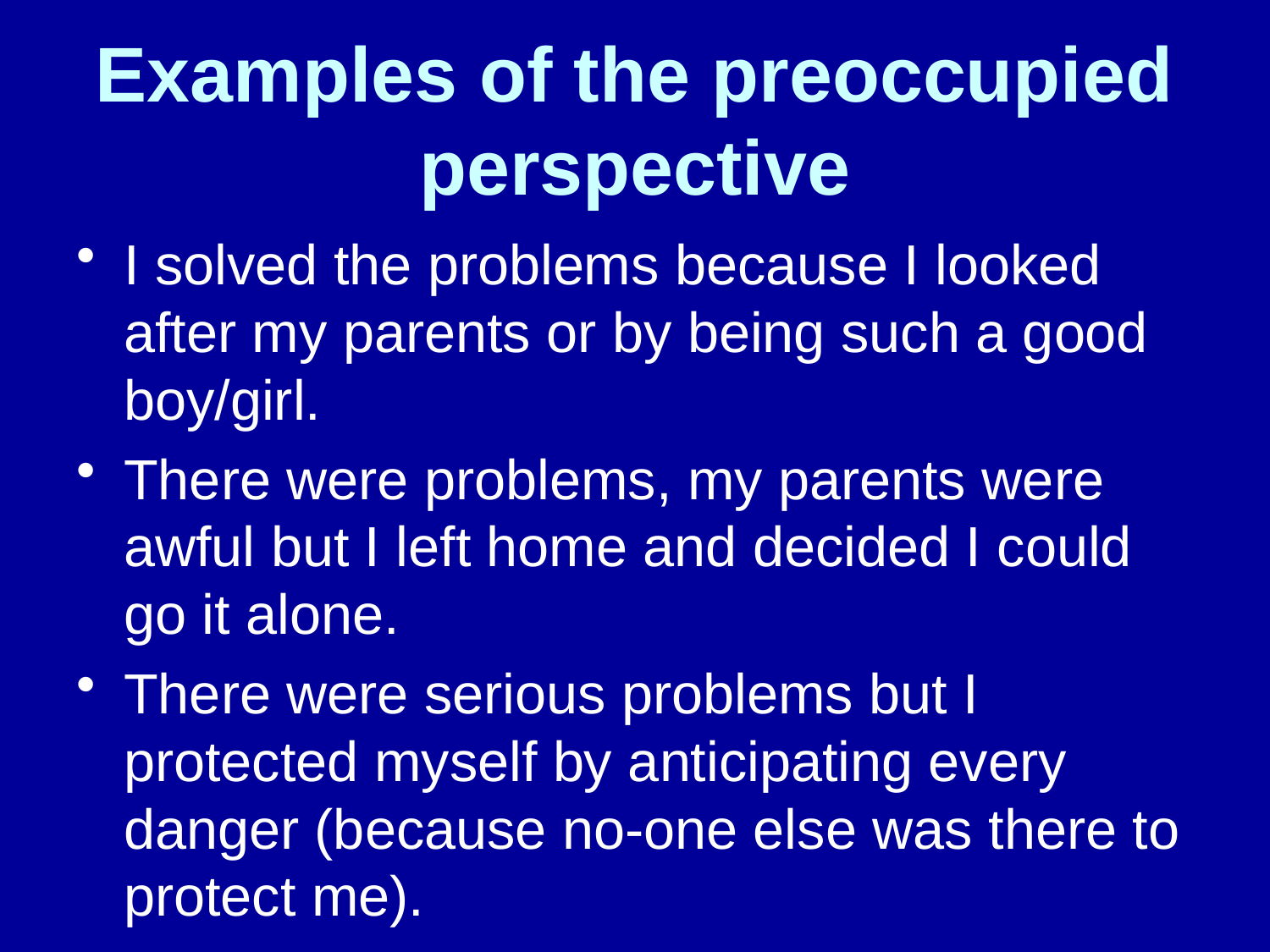

# Examples of the preoccupied perspective
I solved the problems because I looked after my parents or by being such a good boy/girl.
There were problems, my parents were awful but I left home and decided I could go it alone.
There were serious problems but I protected myself by anticipating every danger (because no-one else was there to protect me).